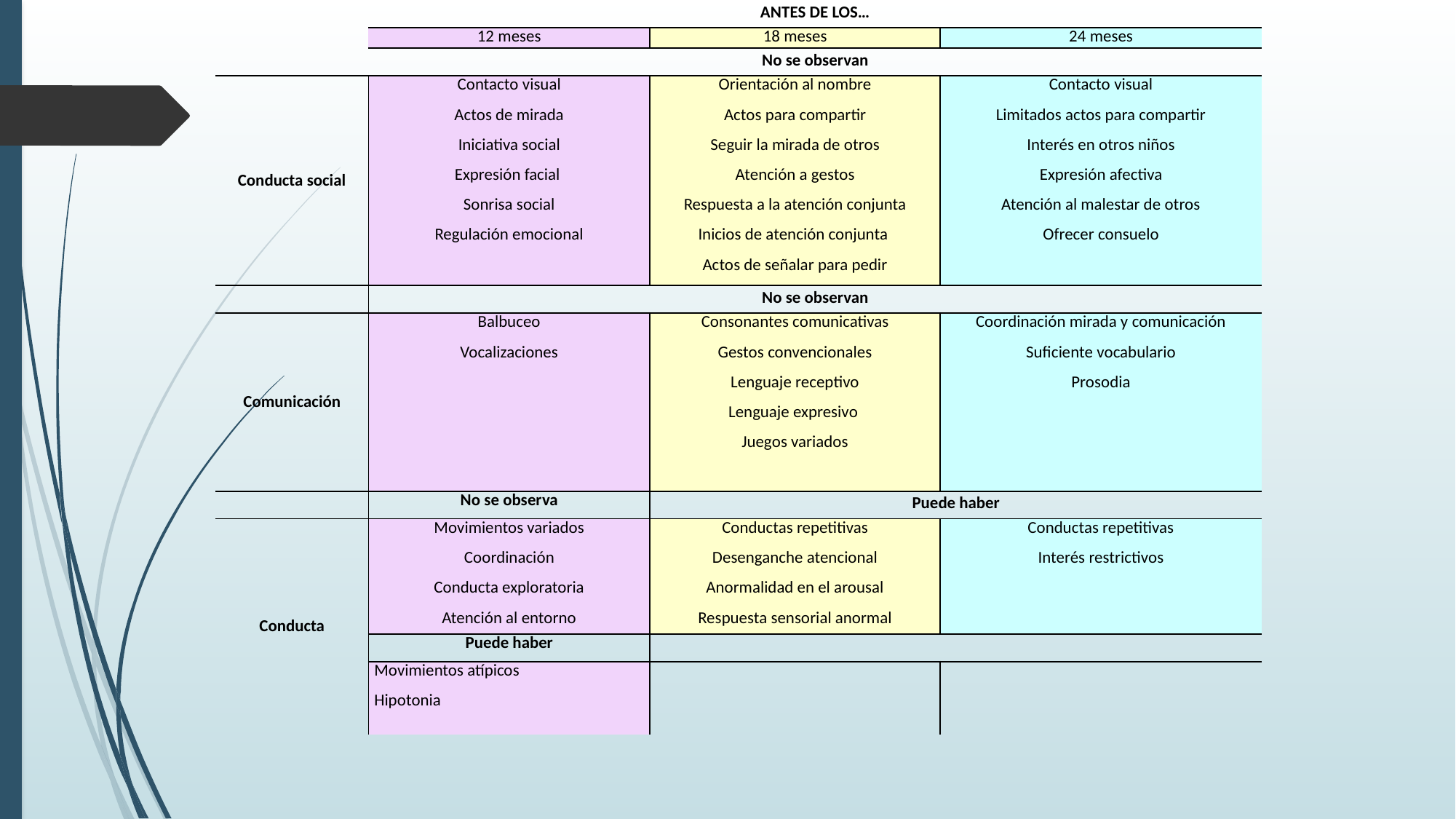

|  | ANTES DE LOS… |  |  |
| --- | --- | --- | --- |
|  | 12 meses | 18 meses | 24 meses |
|  | No se observan |  |  |
| Conducta social | Contacto visual Actos de mirada Iniciativa social Expresión facial Sonrisa social Regulación emocional | Orientación al nombre Actos para compartir Seguir la mirada de otros Atención a gestos Respuesta a la atención conjunta Inicios de atención conjunta Actos de señalar para pedir | Contacto visual Limitados actos para compartir Interés en otros niños Expresión afectiva Atención al malestar de otros Ofrecer consuelo |
|  | No se observan |  |  |
| Comunicación | Balbuceo Vocalizaciones | Consonantes comunicativas Gestos convencionales Lenguaje receptivo Lenguaje expresivo Juegos variados | Coordinación mirada y comunicación Suficiente vocabulario Prosodia |
|  | No se observa | Puede haber |  |
| Conducta | Movimientos variados Coordinación Conducta exploratoria Atención al entorno | Conductas repetitivas Desenganche atencional Anormalidad en el arousal Respuesta sensorial anormal | Conductas repetitivas Interés restrictivos |
|  | Puede haber |  |  |
|  | Movimientos atípicos Hipotonia |  |  |